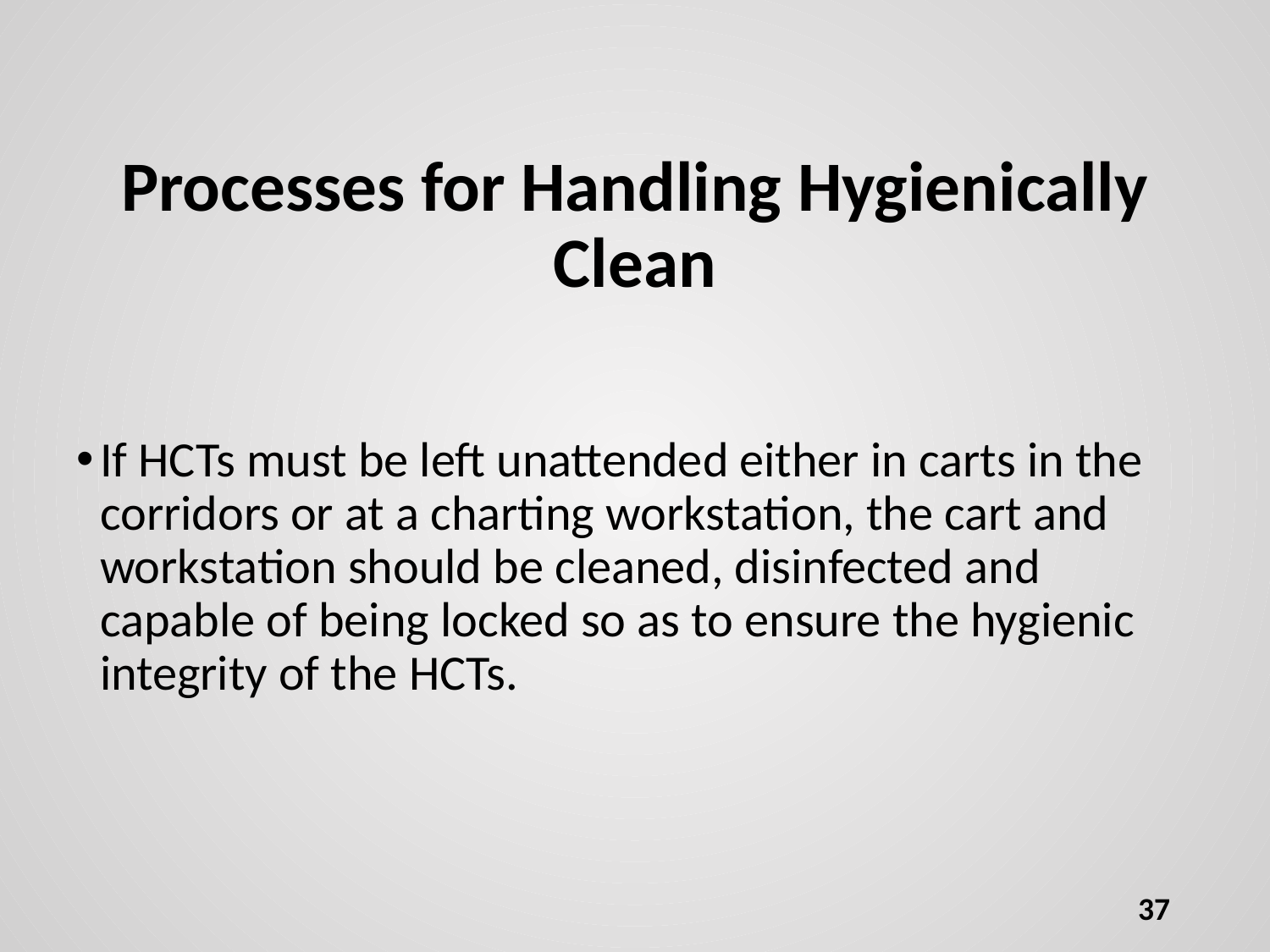

# Processes for Handling Hygienically Clean
If HCTs must be left unattended either in carts in the corridors or at a charting workstation, the cart and workstation should be cleaned, disinfected and capable of being locked so as to ensure the hygienic integrity of the HCTs.

37